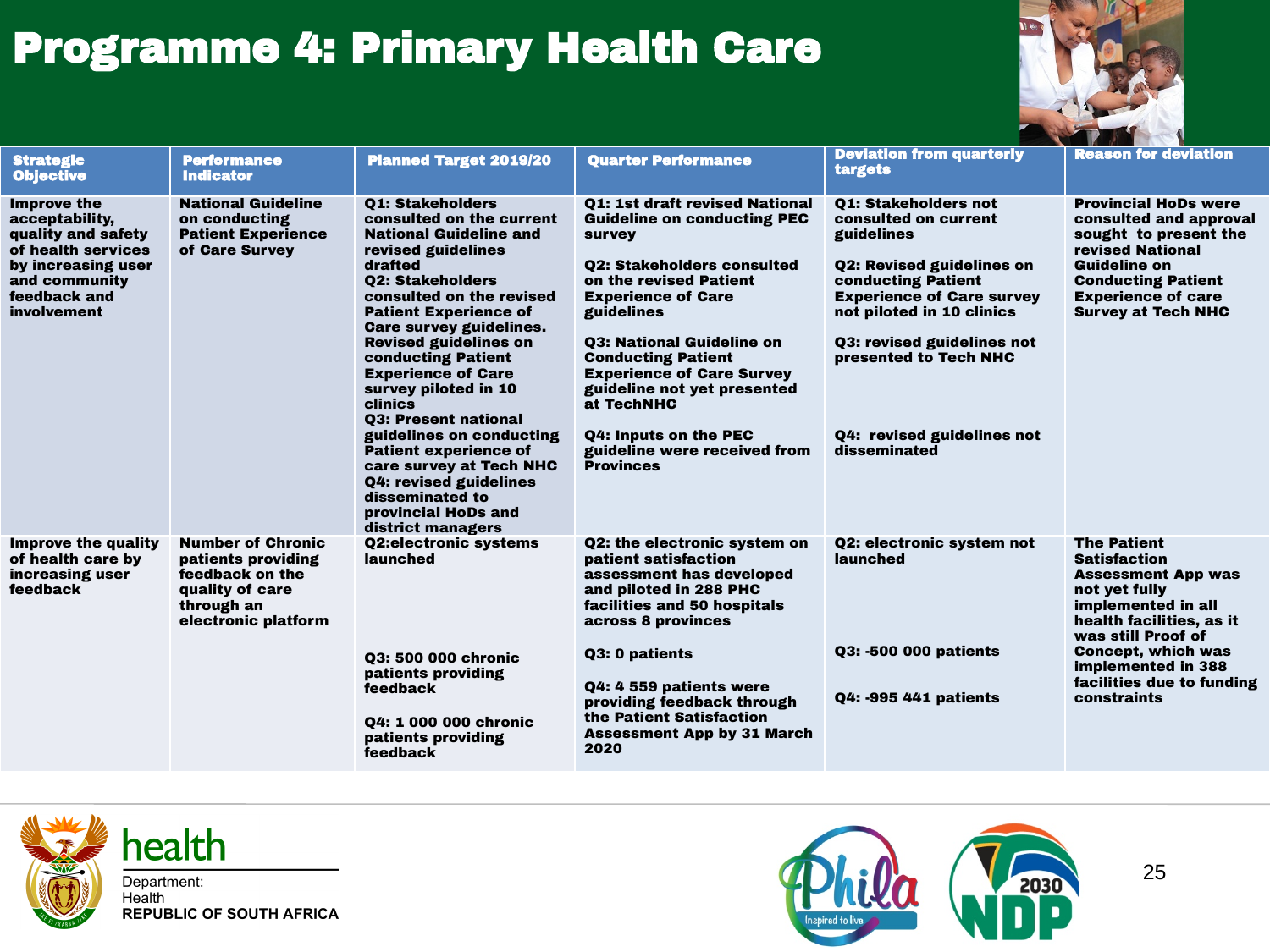

Programme 4: Primary Health Care
| Strategic Objective | Performance Indicator | Planned Target 2019/20 | Quarter Performance | Deviation from quarterly targets | Reason for deviation |
| --- | --- | --- | --- | --- | --- |
| Improve the acceptability, quality and safety of health services by increasing user and community feedback and involvement | National Guideline on conducting Patient Experience of Care Survey | Q1: Stakeholders consulted on the current National Guideline and revised guidelines drafted Q2: Stakeholders consulted on the revised Patient Experience of Care survey guidelines. Revised guidelines on conducting Patient Experience of Care survey piloted in 10 clinics Q3: Present national guidelines on conducting Patient experience of care survey at Tech NHC Q4: revised guidelines disseminated to provincial HoDs and district managers | Q1: 1st draft revised National Guideline on conducting PEC survey Q2: Stakeholders consulted on the revised Patient Experience of Care guidelines Q3: National Guideline on Conducting Patient Experience of Care Survey guideline not yet presented at TechNHC Q4: Inputs on the PEC guideline were received from Provinces | Q1: Stakeholders not consulted on current guidelines Q2: Revised guidelines on conducting Patient Experience of Care survey not piloted in 10 clinics Q3: revised guidelines not presented to Tech NHC Q4: revised guidelines not disseminated | Provincial HoDs were consulted and approval sought to present the revised National Guideline on Conducting Patient Experience of care Survey at Tech NHC |
| Improve the quality of health care by increasing user feedback | Number of Chronic patients providing feedback on the quality of care through an electronic platform | Q2:electronic systems launched Q3: 500 000 chronic patients providing feedback Q4: 1 000 000 chronic patients providing feedback | Q2: the electronic system on patient satisfaction assessment has developed and piloted in 288 PHC facilities and 50 hospitals across 8 provinces Q3: 0 patients Q4: 4 559 patients were providing feedback through the Patient Satisfaction Assessment App by 31 March 2020 | Q2: electronic system not launched Q3: -500 000 patients Q4: -995 441 patients | The Patient Satisfaction Assessment App was not yet fully implemented in all health facilities, as it was still Proof of Concept, which was implemented in 388 facilities due to funding constraints |
25